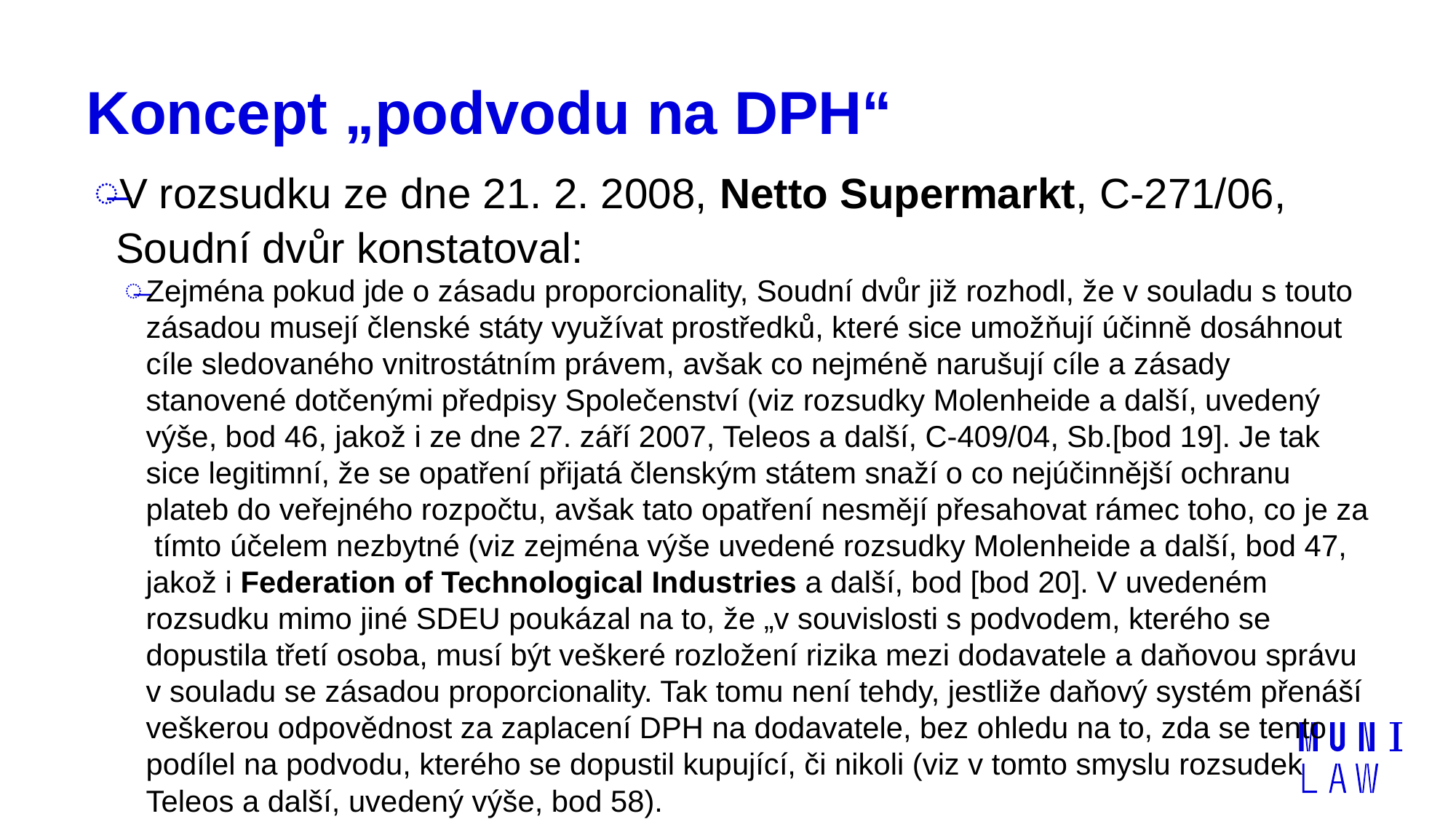

# Koncept „podvodu na DPH“
V rozsudku ze dne 21. 2. 2008, Netto Supermarkt, C-271/06, Soudní dvůr konstatoval:
Zejména pokud jde o zásadu proporcionality, Soudní dvůr již rozhodl, že v souladu s touto zásadou musejí členské státy využívat prostředků, které sice umožňují účinně dosáhnout cíle sledovaného vnitrostátním právem, avšak co nejméně narušují cíle a zásady stanovené dotčenými předpisy Společenství (viz rozsudky Molenheide a další, uvedený výše, bod 46, jakož i ze dne 27. září 2007, Teleos a další, C-409/04, Sb.[bod 19]. Je tak sice legitimní, že se opatření přijatá členským státem snaží o co nejúčinnější ochranu plateb do veřejného rozpočtu, avšak tato opatření nesmějí přesahovat rámec toho, co je za  tímto účelem nezbytné (viz zejména výše uvedené rozsudky Molenheide a další, bod 47, jakož i Federation of Technological Industries a další, bod [bod 20]. V uvedeném rozsudku mimo jiné SDEU poukázal na to, že „v souvislosti s podvodem, kterého se dopustila třetí osoba, musí být veškeré rozložení rizika mezi dodavatele a daňovou správu v souladu se zásadou proporcionality. Tak tomu není tehdy, jestliže daňový systém přenáší veškerou odpovědnost za zaplacení DPH na dodavatele, bez ohledu na to, zda se tento podílel na podvodu, kterého se dopustil kupující, či nikoli (viz v tomto smyslu rozsudek Teleos a další, uvedený výše, bod 58).